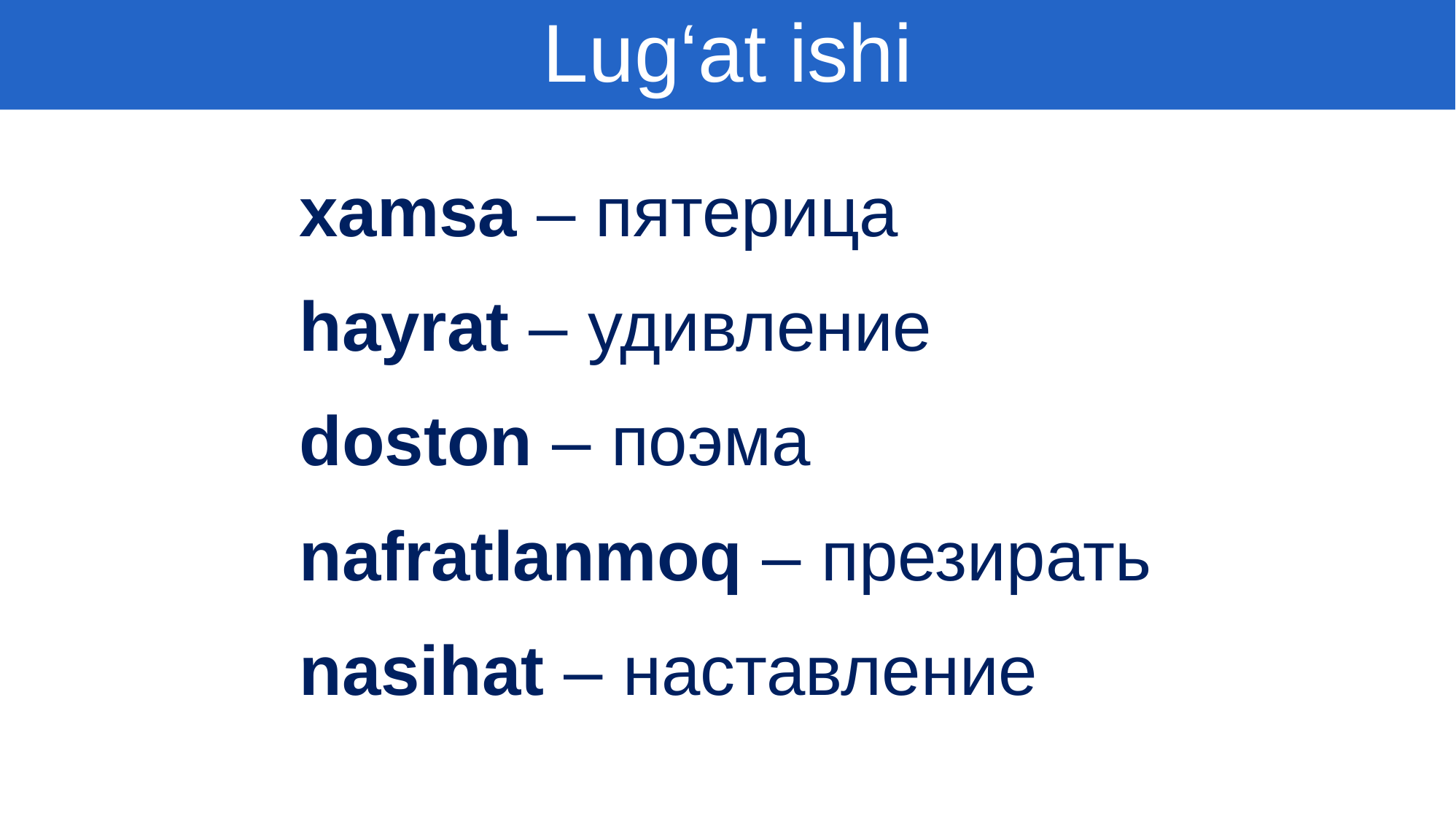

Lug‘at ishi

xamsa – пятерица
hayrat – удивление
doston – поэма
nafratlanmoq – презирать
nasihat – наставление